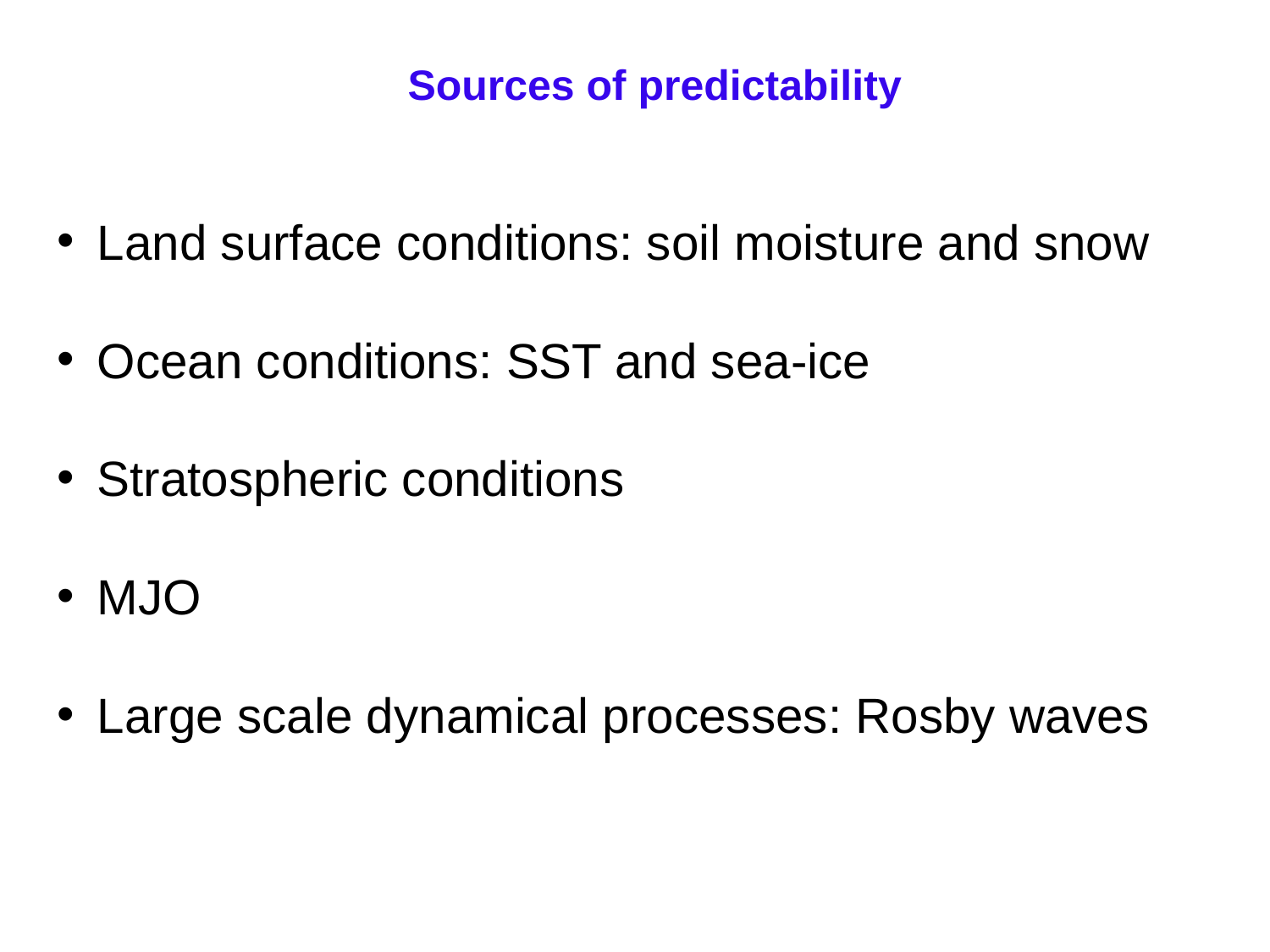

Sources of predictability

Land surface conditions: soil moisture and snow

Ocean conditions: SST and sea-ice

Stratospheric conditions

MJO

Large scale dynamical processes: Rosby waves